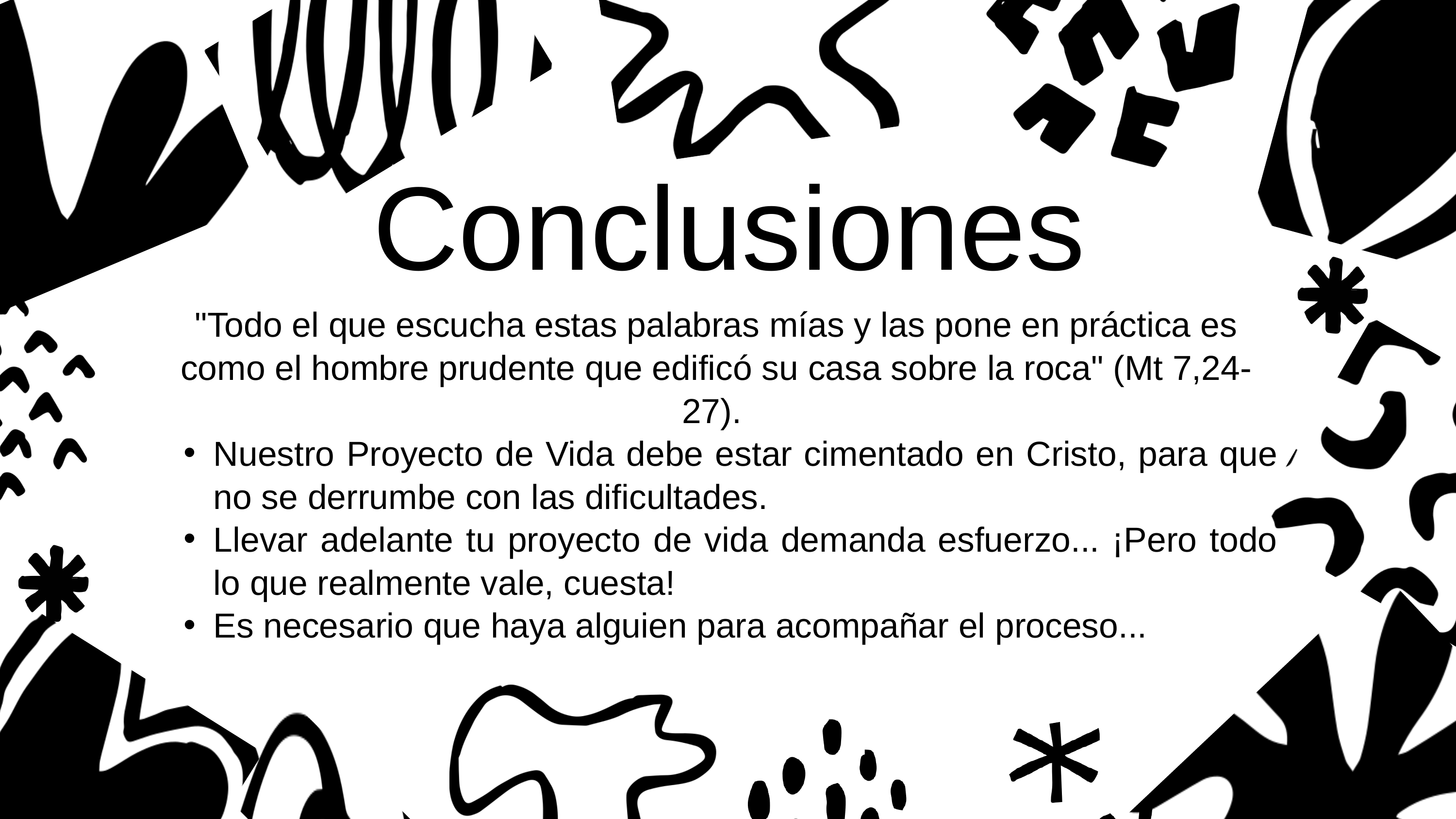

Conclusiones

"Todo el que escucha estas palabras mías y las pone en práctica es como el hombre prudente que edificó su casa sobre la roca" (Mt 7,24-27).
Nuestro Proyecto de Vida debe estar cimentado en Cristo, para que no se derrumbe con las dificultades.
Llevar adelante tu proyecto de vida demanda esfuerzo... ¡Pero todo lo que realmente vale, cuesta!
Es necesario que haya alguien para acompañar el proceso...